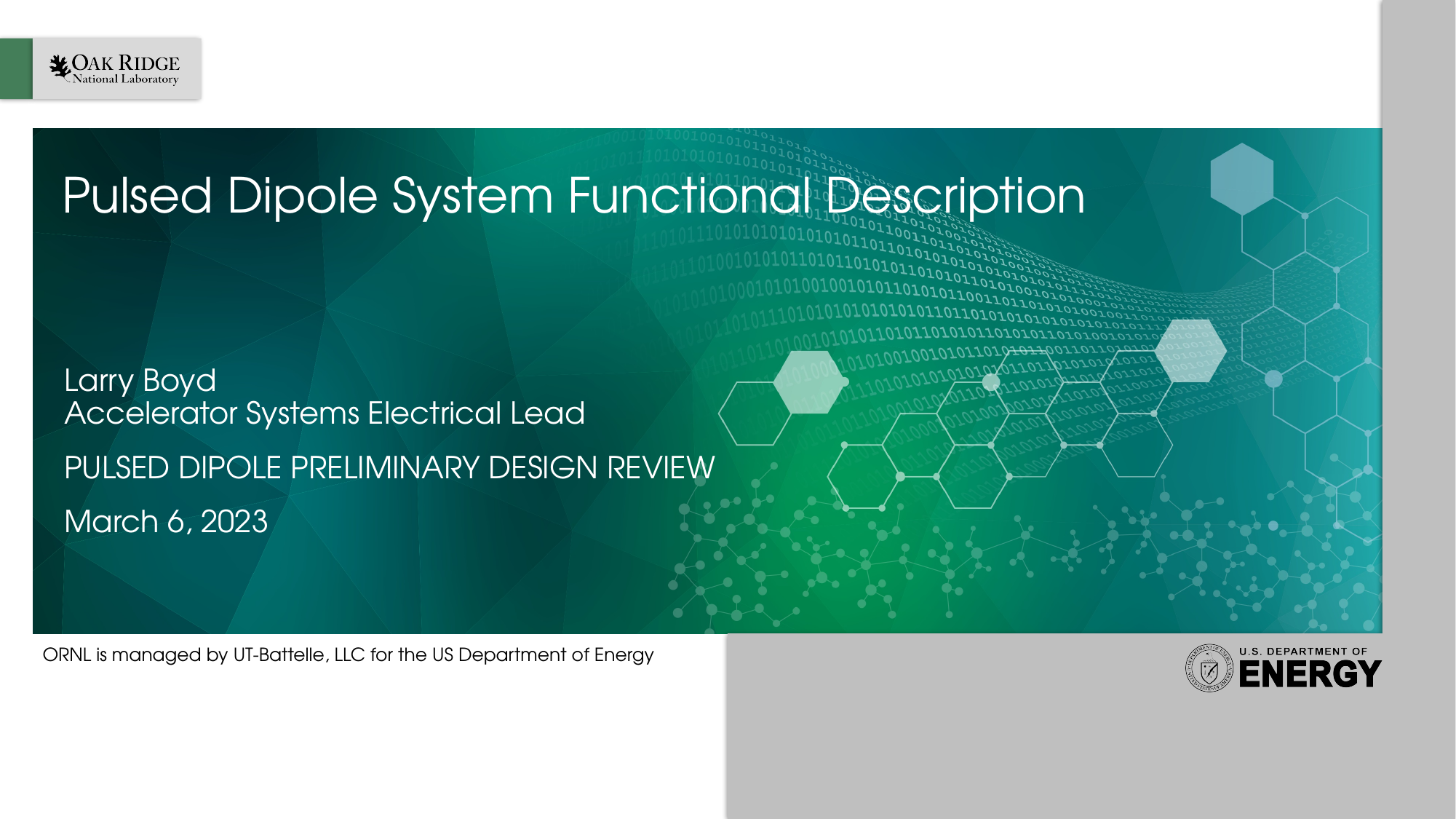

# Pulsed Dipole System Functional Description
Larry Boyd
Accelerator Systems Electrical Lead
PULSED DIPOLE PRELIMINARY DESIGN REVIEW
March 6, 2023